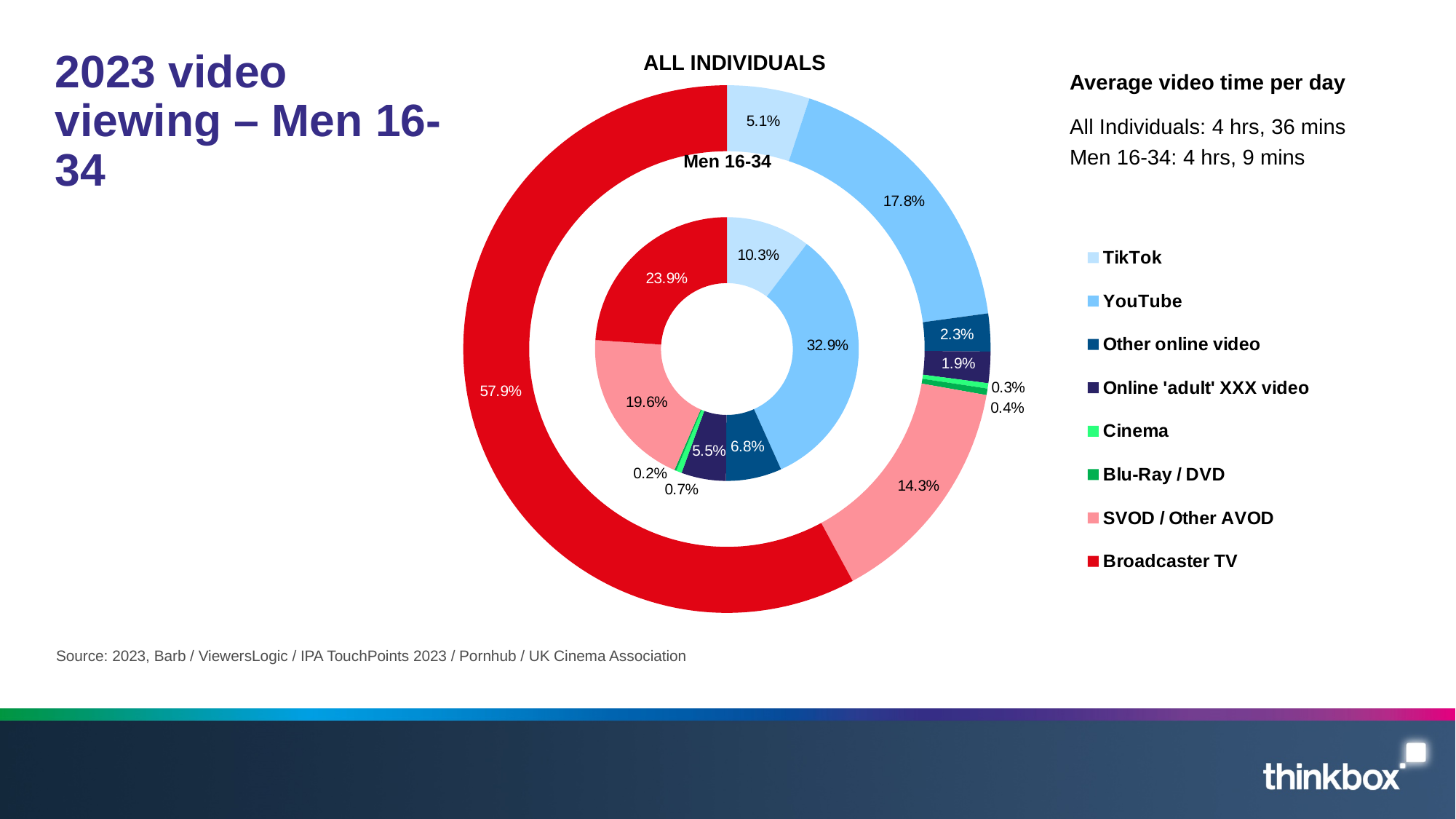

### Chart

| Category | Men 16-34 | Column1 | All Inds |
|---|---|---|---|
| TikTok | 25.80407933726991 | None | 14.0 |
| YouTube | 82.14694812632956 | None | 49.1 |
| Other online video | 17.085528733198963 | None | 6.4 |
| Online 'adult' XXX video | 13.647467893998368 | None | 5.3 |
| Cinema | 1.7198015993541158 | None | 0.9 |
| Blu-Ray / DVD | 0.6000000000000001 | None | 1.1 |
| SVOD / Other AVOD | 48.79784469622152 | None | 39.5 |
| Broadcaster TV | 59.6669 | None | 160.0 |
# 2023 video viewing – Men 16-34
ALL INDIVIDUALS
Average video time per day
All Individuals: 4 hrs, 36 mins
Men 16-34: 4 hrs, 9 mins
Men 16-34
Source: 2023, Barb / ViewersLogic / IPA TouchPoints 2023 / Pornhub / UK Cinema Association